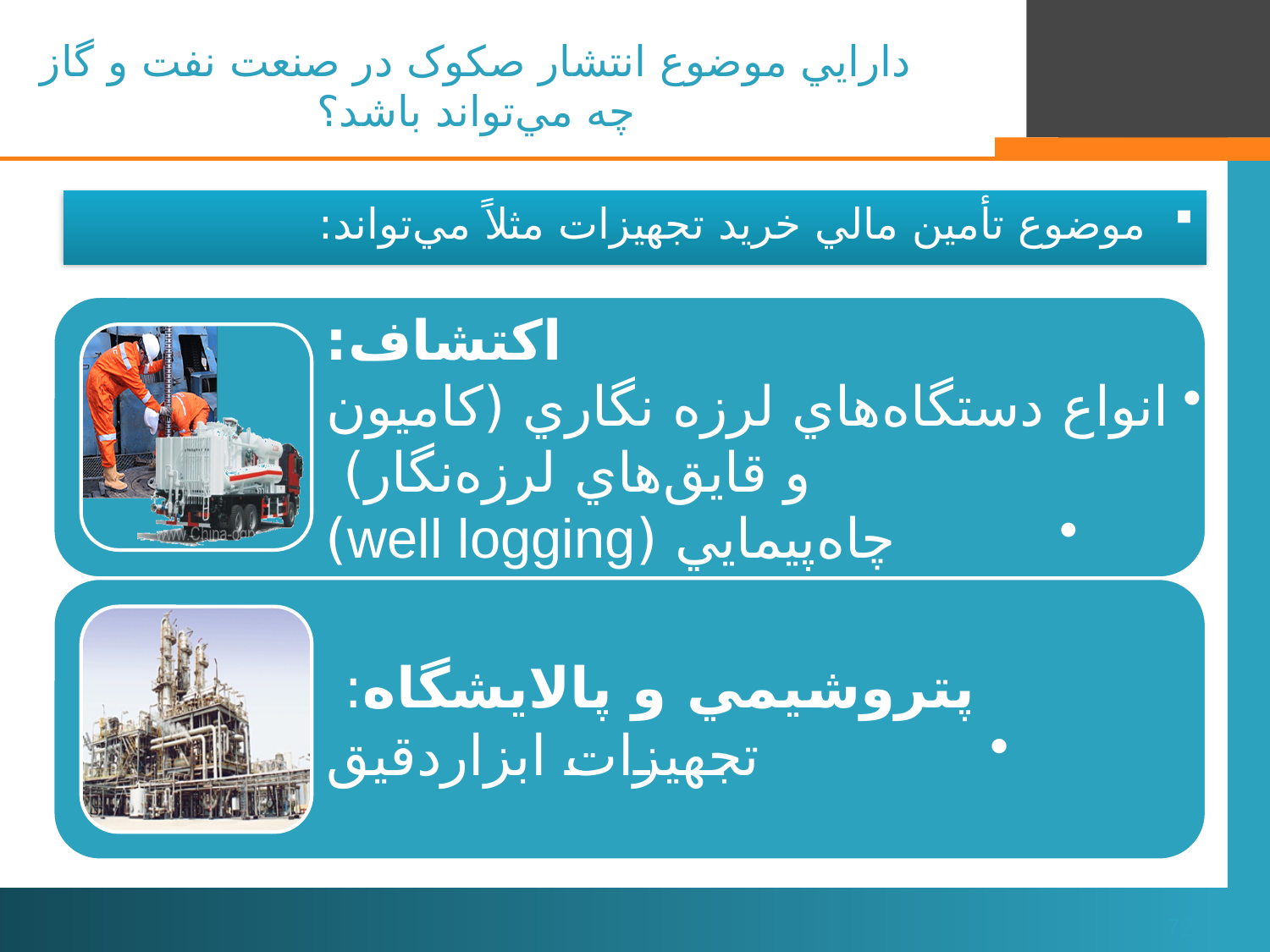

# دارايي موضوع انتشار صکوک در صنعت نفت و گاز چه مي‌تواند باشد؟
موضوع تأمين مالي خريد تجهيزات مثلاً مي‌تواند:
اکتشاف:
انواع دستگاه‌هاي لرزه نگاري (کاميون و قايق‌هاي لرزه‌نگار)
72